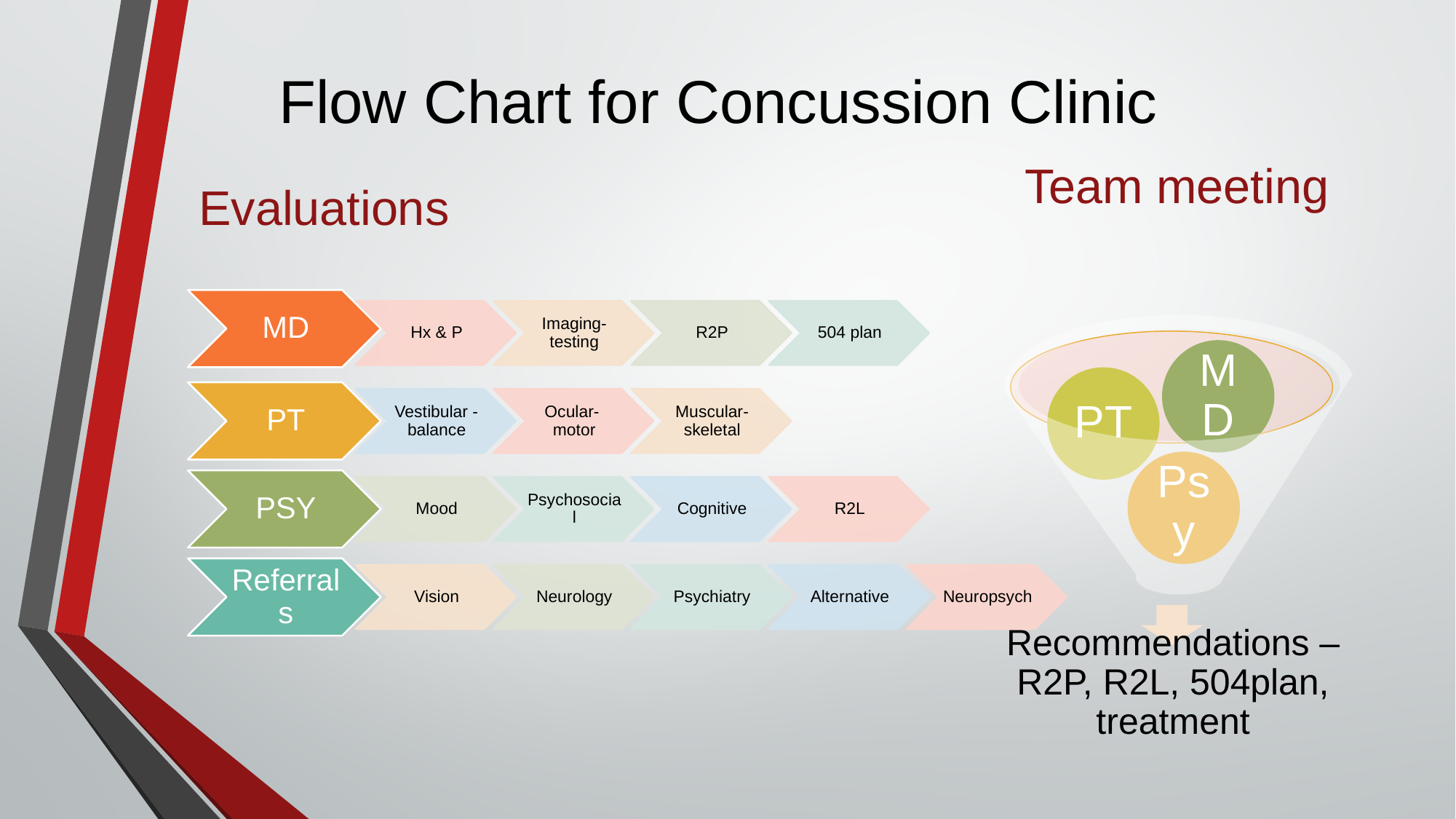

# Flow Chart for Concussion Clinic
Team meeting
Evaluations
MD
Hx & P
Imaging- testing
R2P
504 plan
PT
Vestibular - balance
Ocular-  motor
Muscular-skeletal
PSY
Mood
Psychosocial
Cognitive
R2L
Referrals
Vision
Neurology
Psychiatry
Alternative
Neuropsych
Recommendations – R2P, R2L, 504plan, treatment
Psy
PT
MD